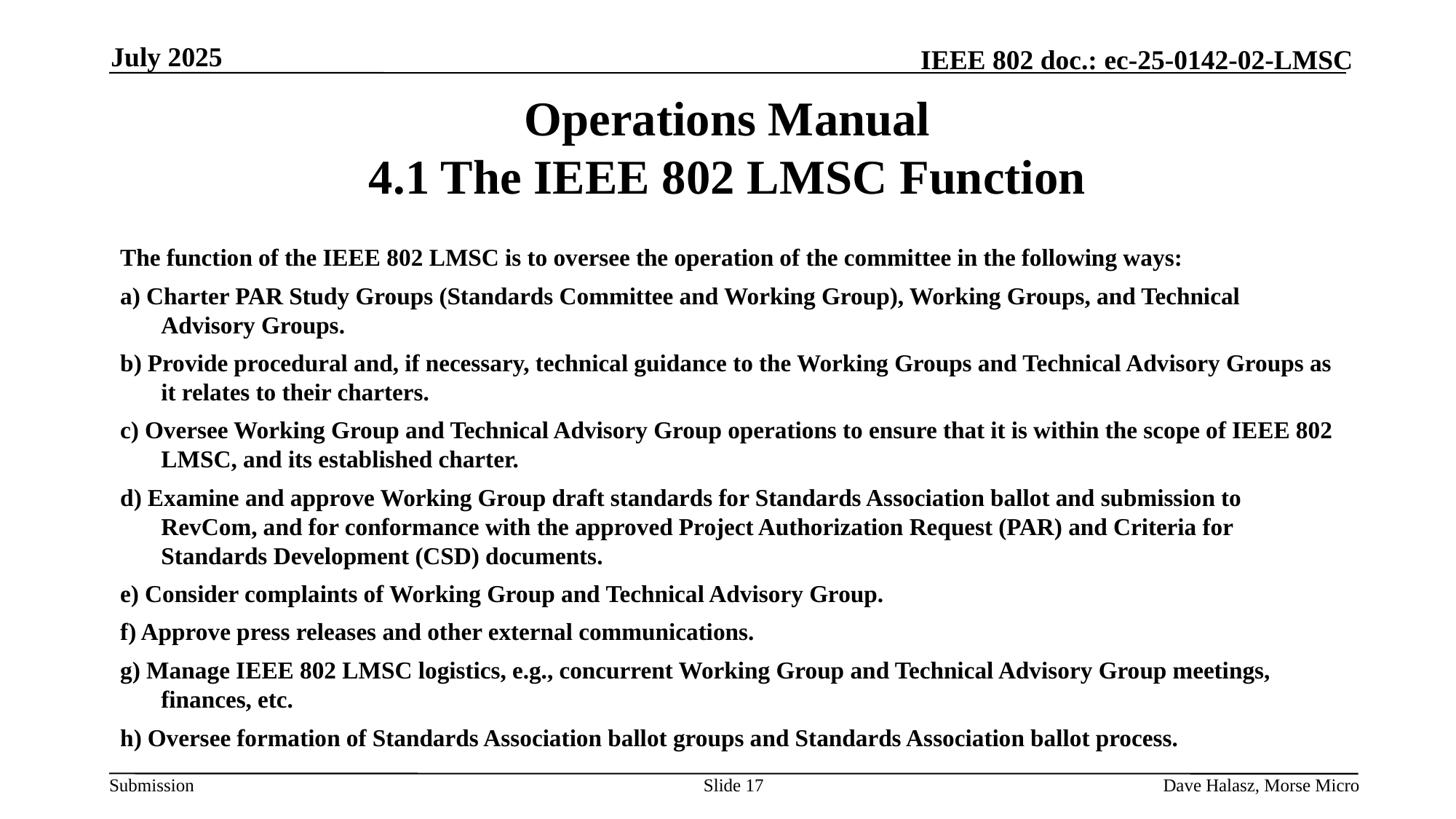

July 2025
# Operations Manual 4.1 The IEEE 802 LMSC Function
The function of the IEEE 802 LMSC is to oversee the operation of the committee in the following ways:
a) Charter PAR Study Groups (Standards Committee and Working Group), Working Groups, and Technical Advisory Groups.
b) Provide procedural and, if necessary, technical guidance to the Working Groups and Technical Advisory Groups as it relates to their charters.
c) Oversee Working Group and Technical Advisory Group operations to ensure that it is within the scope of IEEE 802 LMSC, and its established charter.
d) Examine and approve Working Group draft standards for Standards Association ballot and submission to RevCom, and for conformance with the approved Project Authorization Request (PAR) and Criteria for Standards Development (CSD) documents.
e) Consider complaints of Working Group and Technical Advisory Group.
f) Approve press releases and other external communications.
g) Manage IEEE 802 LMSC logistics, e.g., concurrent Working Group and Technical Advisory Group meetings, finances, etc.
h) Oversee formation of Standards Association ballot groups and Standards Association ballot process.
Slide 17
Dave Halasz, Morse Micro